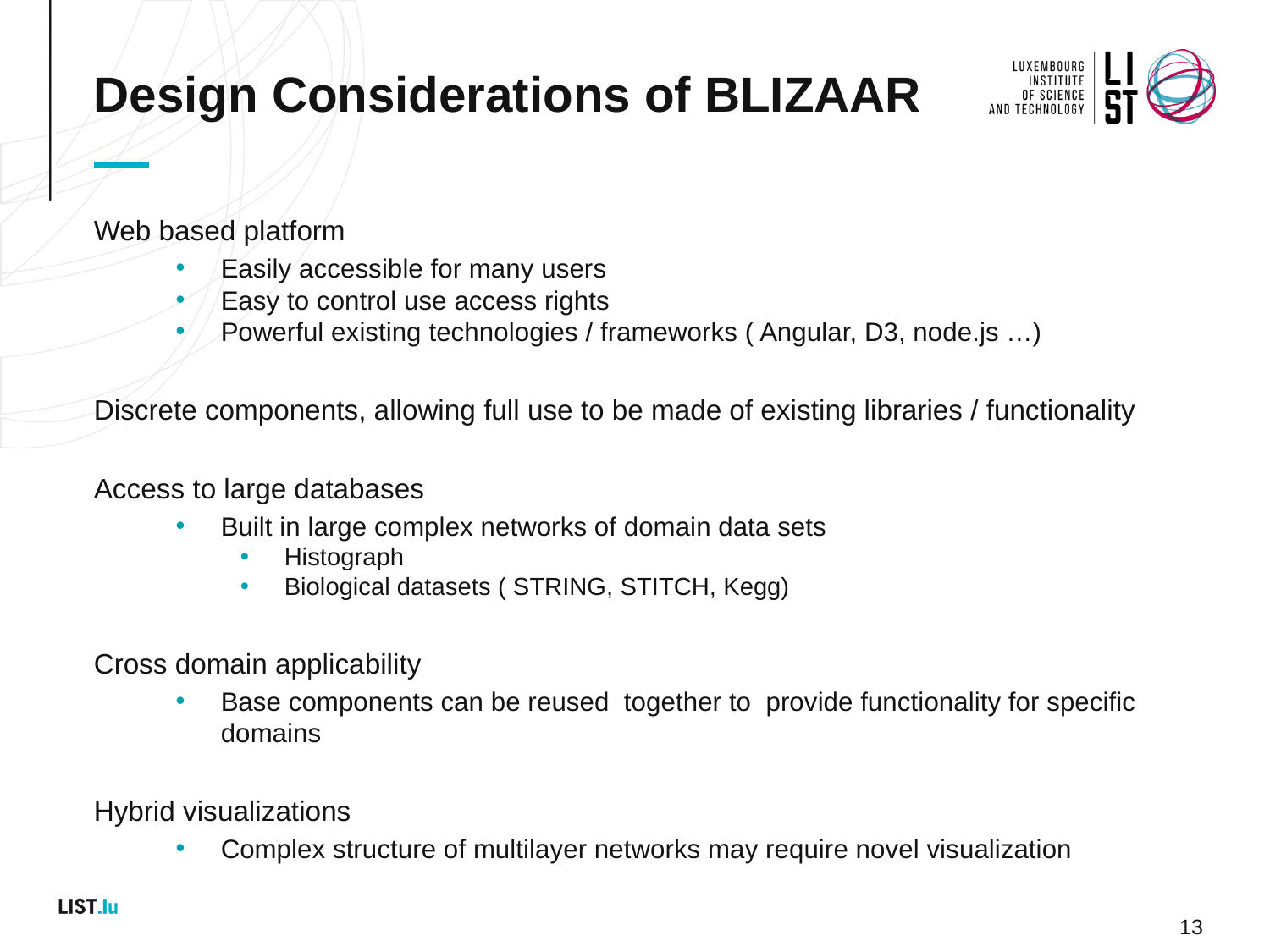

# Design Considerations of BLIZAAR
Web based platform
Easily accessible for many users
Easy to control use access rights
Powerful existing technologies / frameworks ( Angular, D3, node.js …)

Discrete components, allowing full use to be made of existing libraries / functionality

Access to large databases
Built in large complex networks of domain data sets
Histograph
Biological datasets ( STRING, STITCH, Kegg)

Cross domain applicability
Base components can be reused  together to  provide functionality for specific domains

Hybrid visualizations
Complex structure of multilayer networks may require novel visualization

13